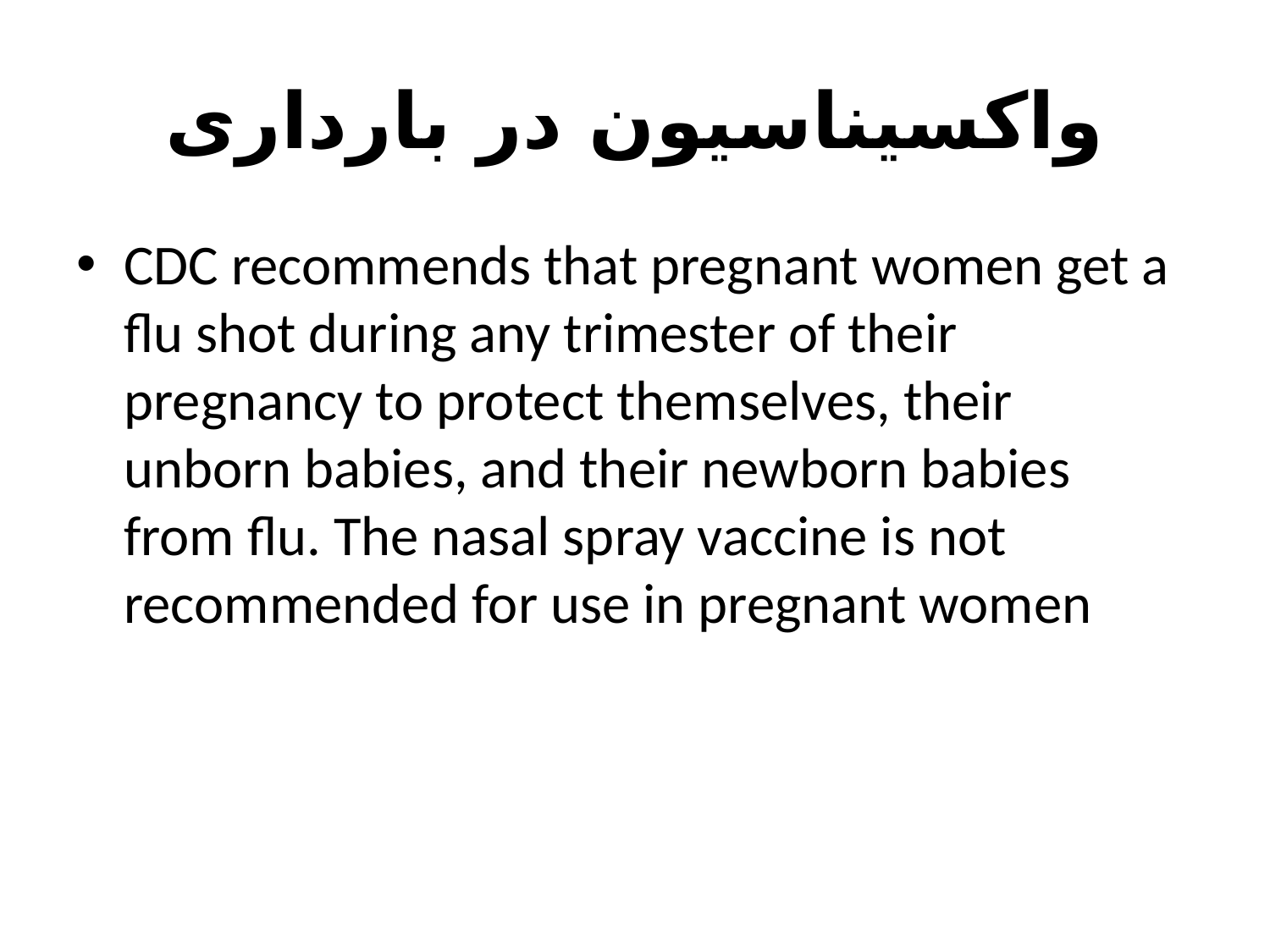

# واکسیناسیون در بارداری
CDC recommends that pregnant women get a flu shot during any trimester of their pregnancy to protect themselves, their unborn babies, and their newborn babies from flu. The nasal spray vaccine is not recommended for use in pregnant women